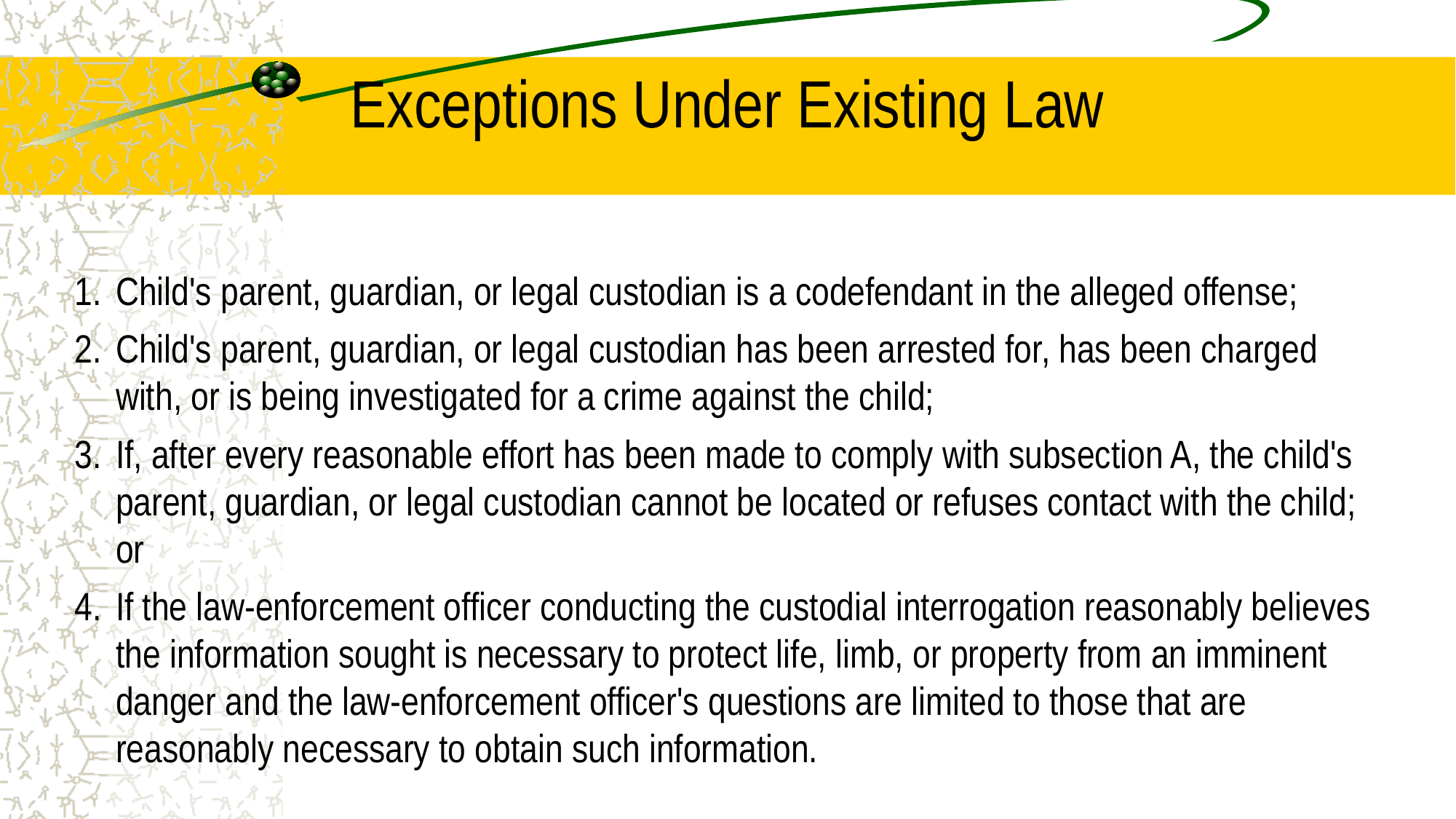

# Exceptions Under Existing Law
Child's parent, guardian, or legal custodian is a codefendant in the alleged offense;
Child's parent, guardian, or legal custodian has been arrested for, has been charged with, or is being investigated for a crime against the child;
If, after every reasonable effort has been made to comply with subsection A, the child's parent, guardian, or legal custodian cannot be located or refuses contact with the child; or
If the law-enforcement officer conducting the custodial interrogation reasonably believes the information sought is necessary to protect life, limb, or property from an imminent danger and the law-enforcement officer's questions are limited to those that are reasonably necessary to obtain such information.